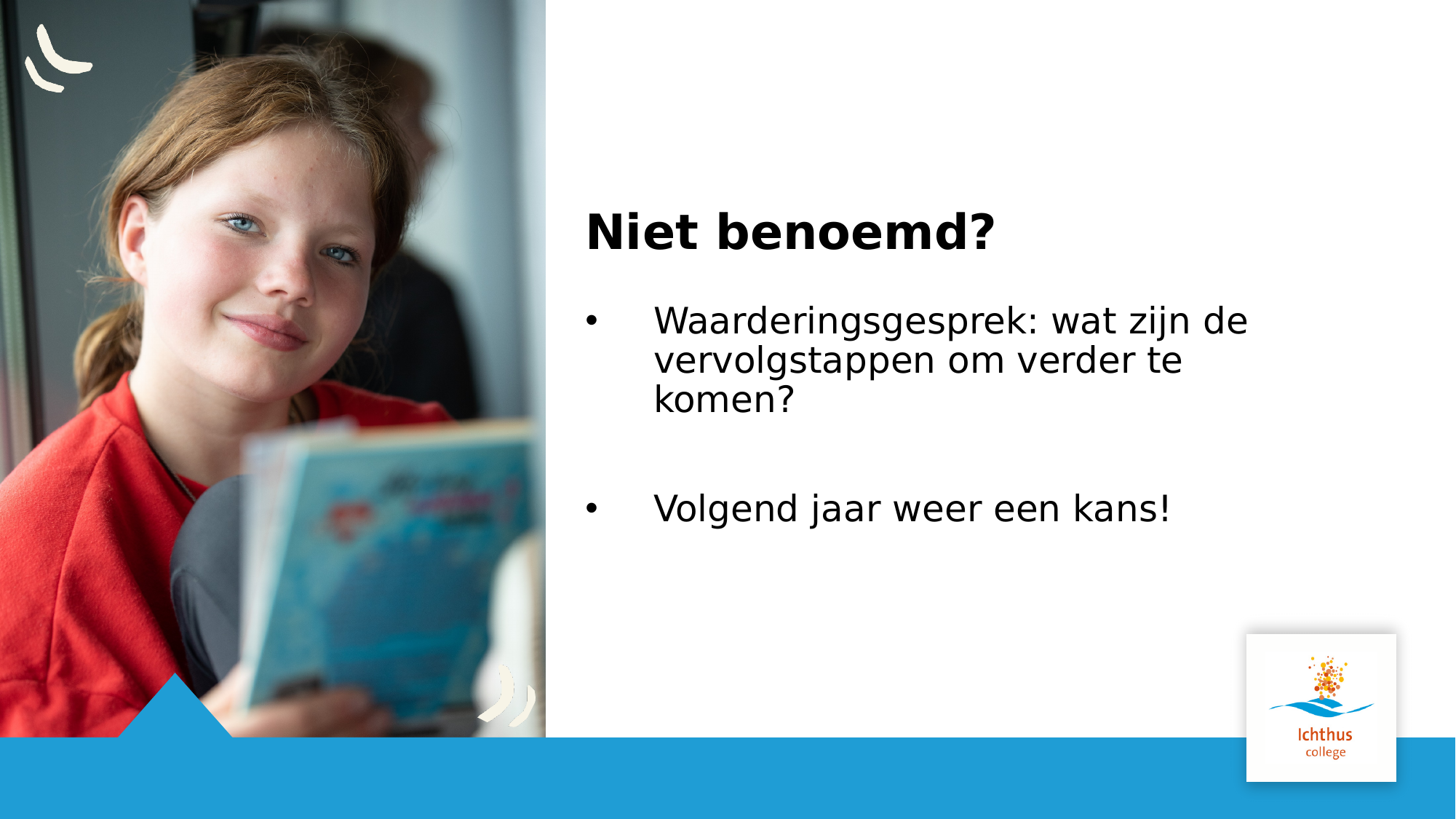

# Niet benoemd?
Waarderingsgesprek: wat zijn de vervolgstappen om verder te komen?

Volgend jaar weer een kans!